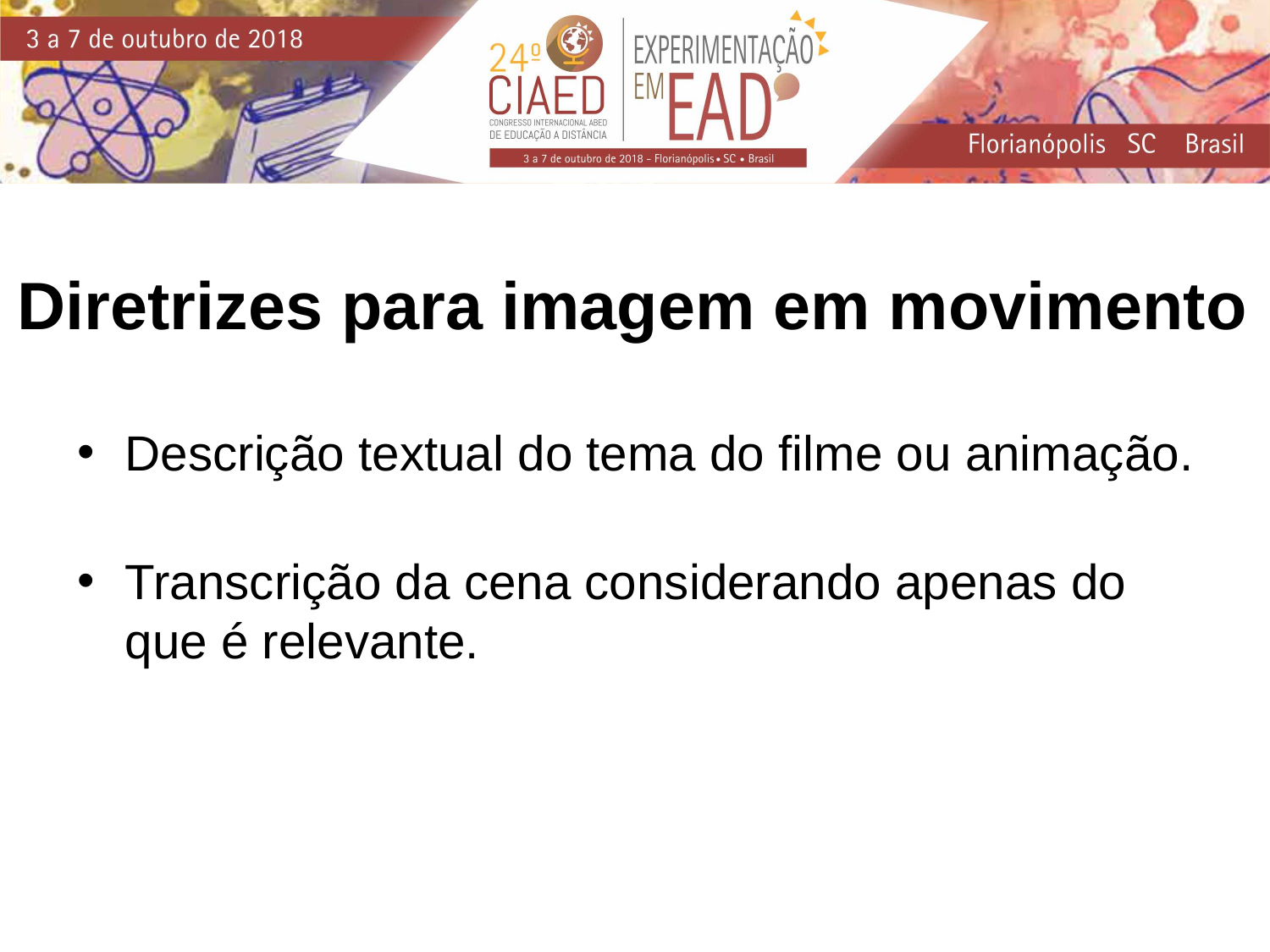

Diretrizes para imagem em movimento
Descrição textual do tema do filme ou animação.
Transcrição da cena considerando apenas do que é relevante.